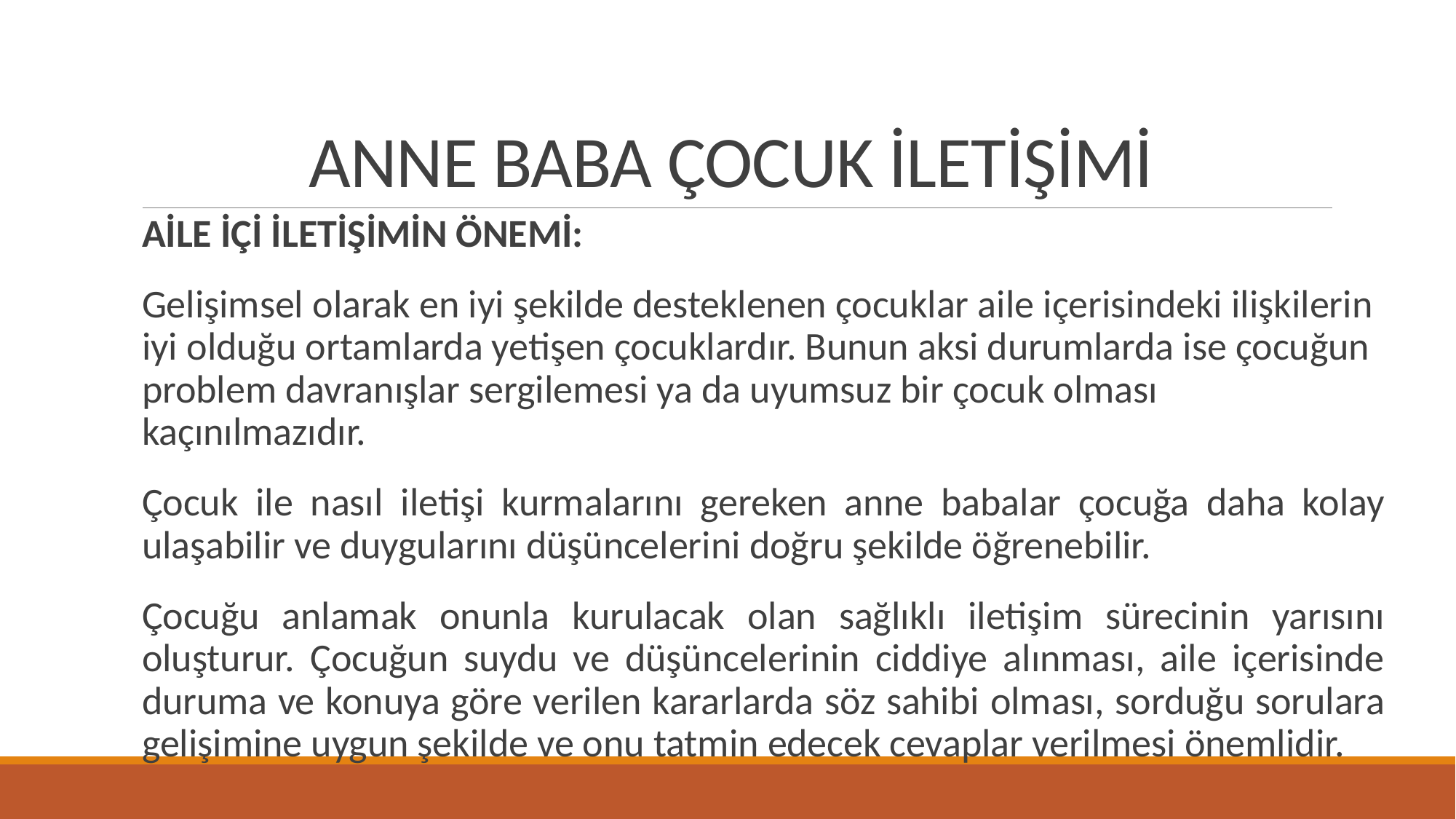

# ANNE BABA ÇOCUK İLETİŞİMİ
AİLE İÇİ İLETİŞİMİN ÖNEMİ:
Gelişimsel olarak en iyi şekilde desteklenen çocuklar aile içerisindeki ilişkilerin iyi olduğu ortamlarda yetişen çocuklardır. Bunun aksi durumlarda ise çocuğun problem davranışlar sergilemesi ya da uyumsuz bir çocuk olması kaçınılmazıdır.
Çocuk ile nasıl iletişi kurmalarını gereken anne babalar çocuğa daha kolay ulaşabilir ve duygularını düşüncelerini doğru şekilde öğrenebilir.
Çocuğu anlamak onunla kurulacak olan sağlıklı iletişim sürecinin yarısını oluşturur. Çocuğun suydu ve düşüncelerinin ciddiye alınması, aile içerisinde duruma ve konuya göre verilen kararlarda söz sahibi olması, sorduğu sorulara gelişimine uygun şekilde ve onu tatmin edecek cevaplar verilmesi önemlidir.